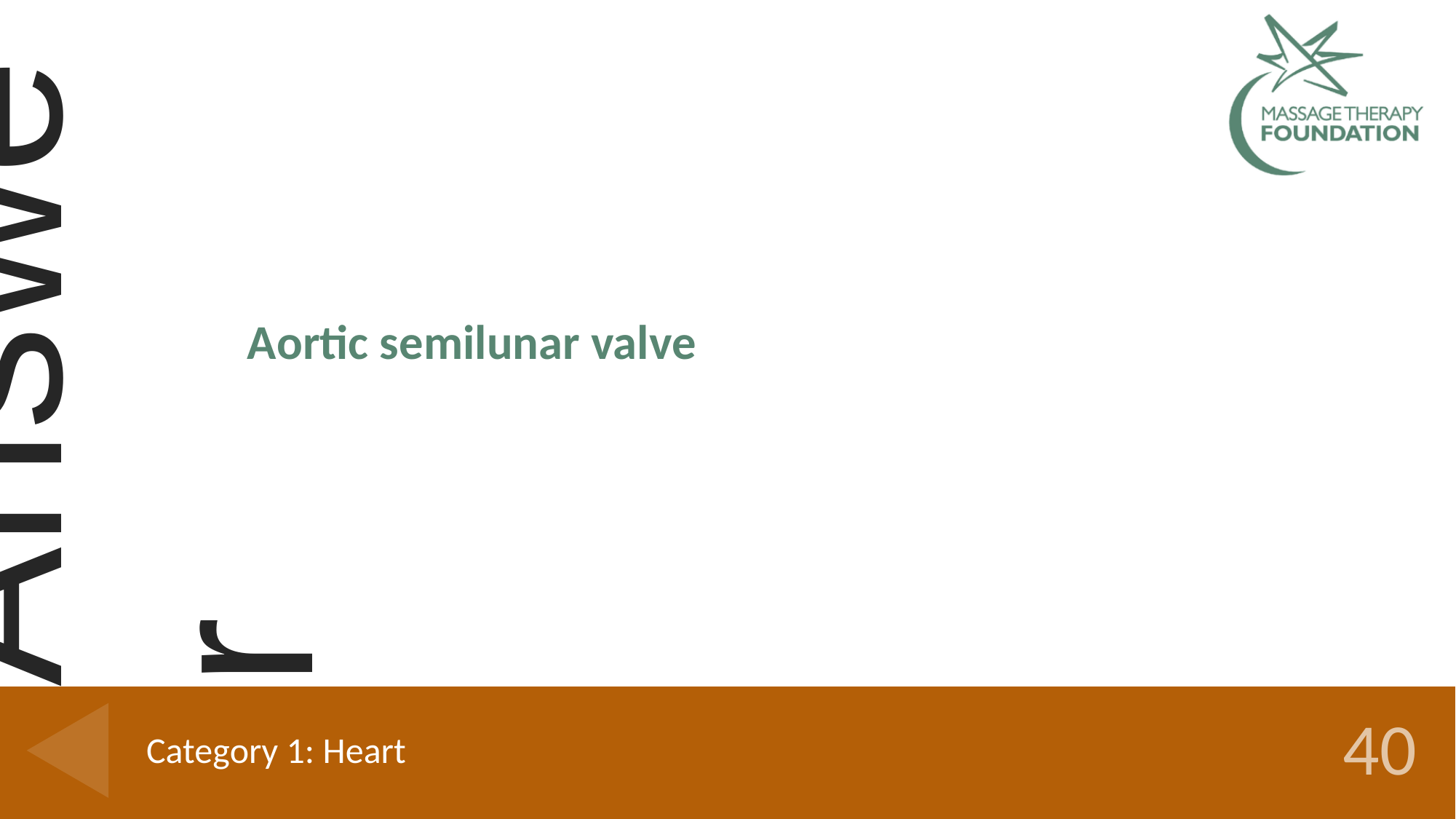

Aortic semilunar valve
# Category 1: Heart
40